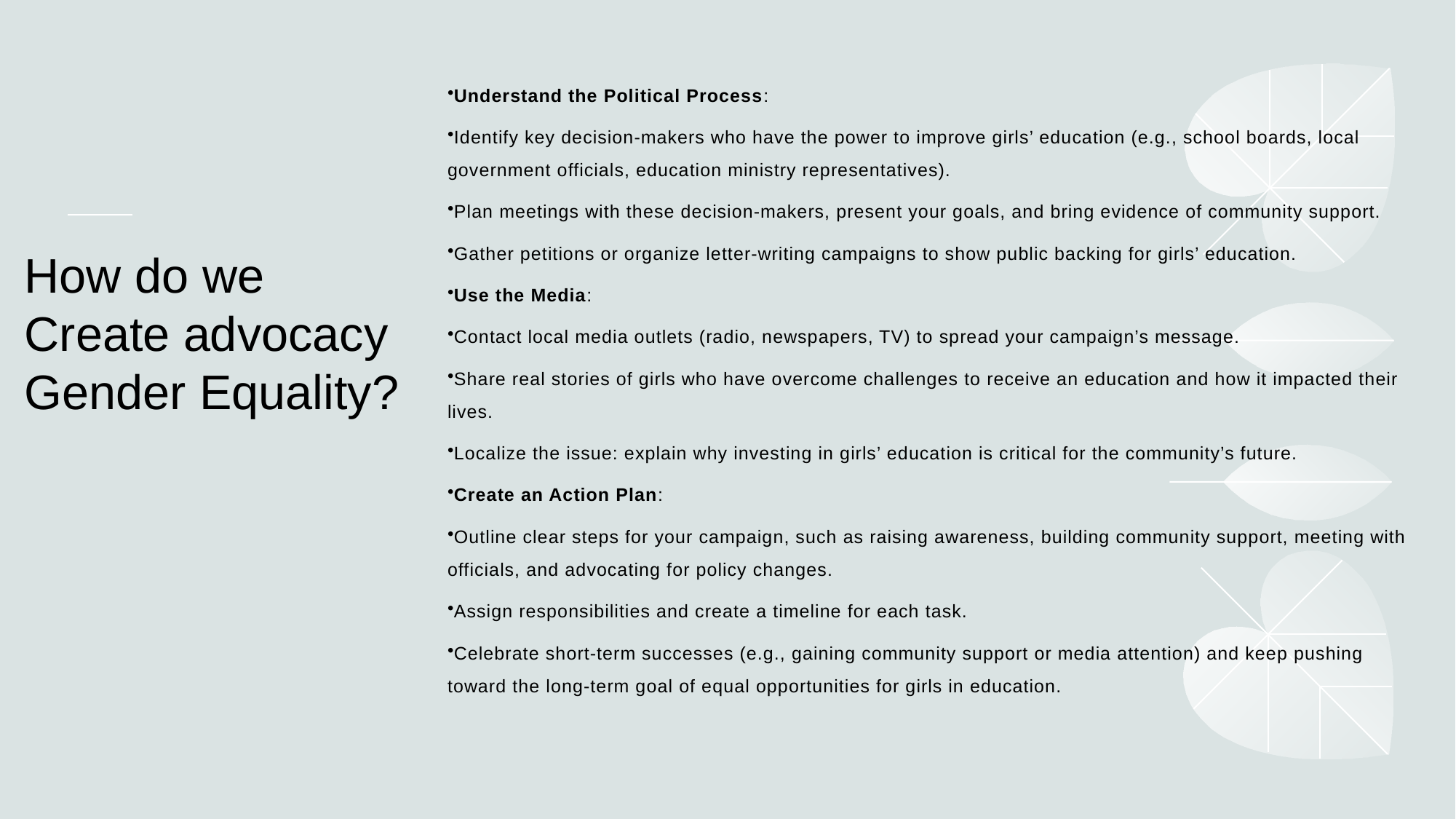

Understand the Political Process:
Identify key decision-makers who have the power to improve girls’ education (e.g., school boards, local government officials, education ministry representatives).
Plan meetings with these decision-makers, present your goals, and bring evidence of community support.
Gather petitions or organize letter-writing campaigns to show public backing for girls’ education.
Use the Media:
Contact local media outlets (radio, newspapers, TV) to spread your campaign’s message.
Share real stories of girls who have overcome challenges to receive an education and how it impacted their lives.
Localize the issue: explain why investing in girls’ education is critical for the community’s future.
Create an Action Plan:
Outline clear steps for your campaign, such as raising awareness, building community support, meeting with officials, and advocating for policy changes.
Assign responsibilities and create a timeline for each task.
Celebrate short-term successes (e.g., gaining community support or media attention) and keep pushing toward the long-term goal of equal opportunities for girls in education.

# How do we Create advocacy Gender Equality?